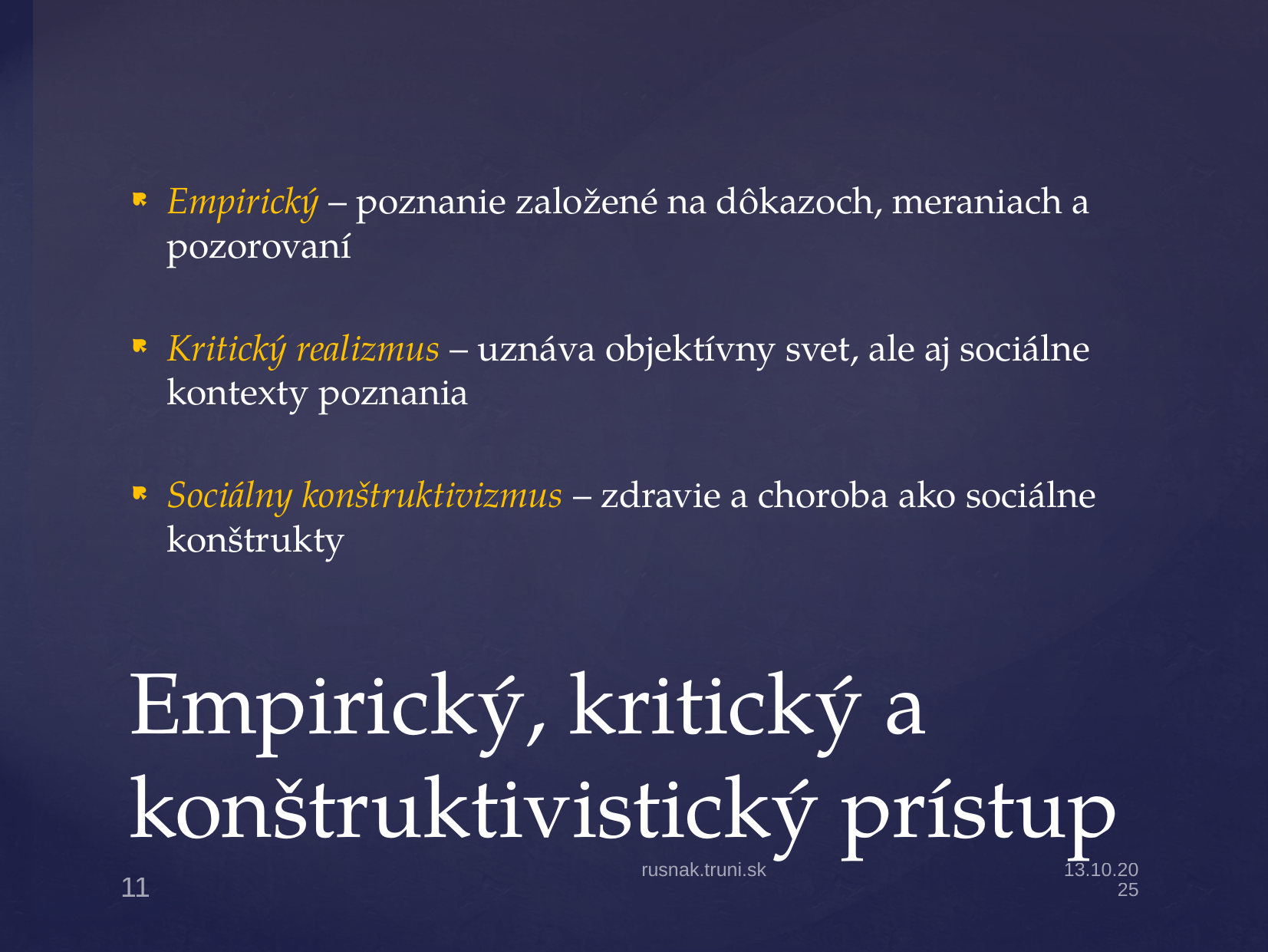

Empirický – poznanie založené na dôkazoch, meraniach a pozorovaní

Kritický realizmus – uznáva objektívny svet, ale aj sociálne kontexty poznania

Sociálny konštruktivizmus – zdravie a choroba ako sociálne konštrukty
# Empirický, kritický a konštruktivistický prístup
rusnak.truni.sk
13.10.2025
11